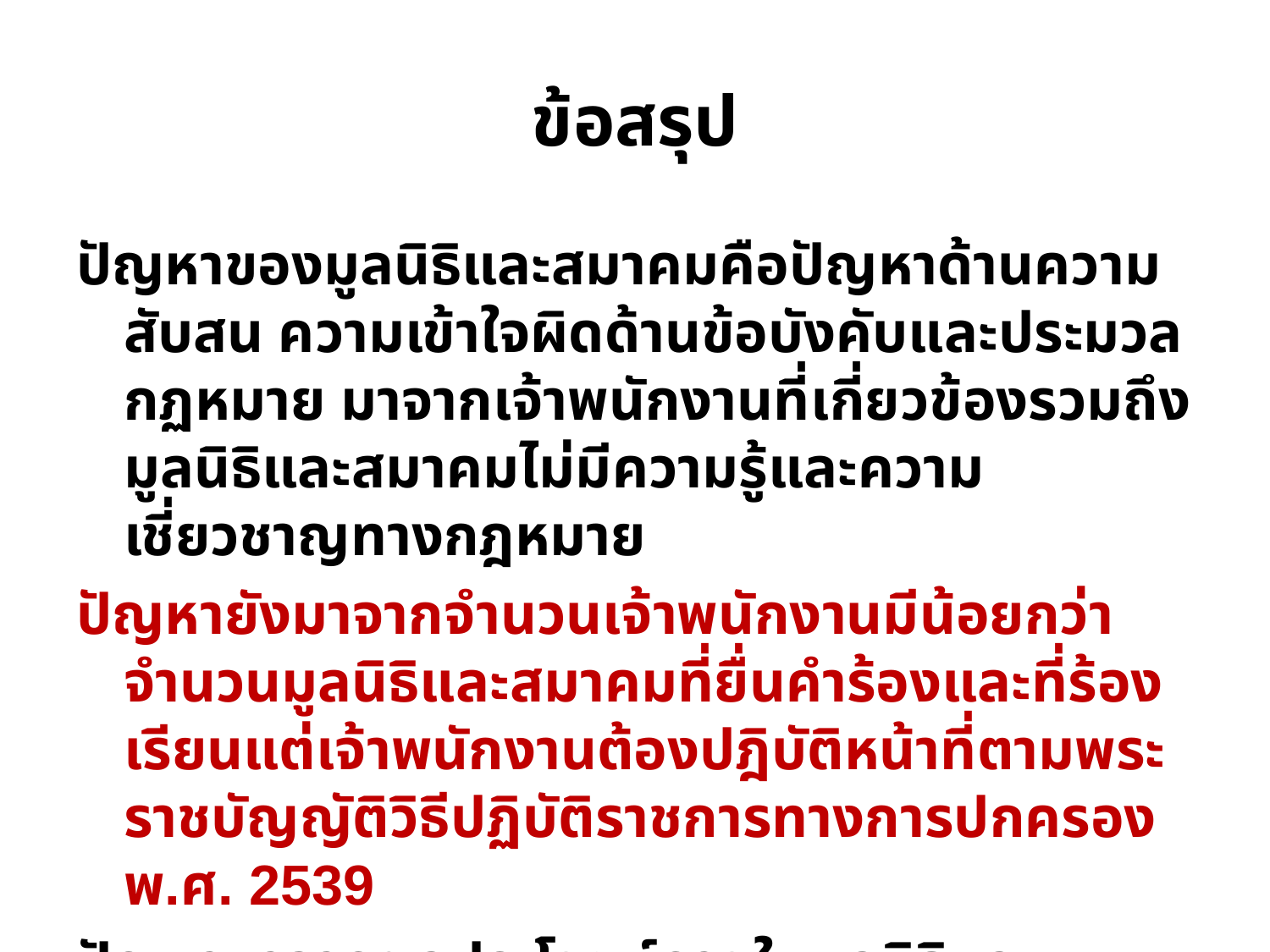

# ข้อสรุป
ปัญหาของมูลนิธิและสมาคมคือปัญหาด้านความสับสน ความเข้าใจผิดด้านข้อบังคับและประมวลกฏหมาย มาจากเจ้าพนักงานที่เกี่ยวข้องรวมถึงมูลนิธิและสมาคมไม่มีความรู้และความเชี่ยวชาญทางกฎหมาย
ปัญหายังมาจากจำนวนเจ้าพนักงานมีน้อยกว่าจำนวนมูลนิธิและสมาคมที่ยื่นคำร้องและที่ร้องเรียนแต่เจ้าพนักงานต้องปฎิบัติหน้าที่ตามพระราชบัญญัติวิธีปฏิบัติราชการทางการปกครอง พ.ศ. 2539
ปัญหามาจากผลประโยชน์ภายในมูลนิธิและสมาคมและการแยกไม่ออกระหว่างกฎหมายปกครองกับกฎหมายเอกชน